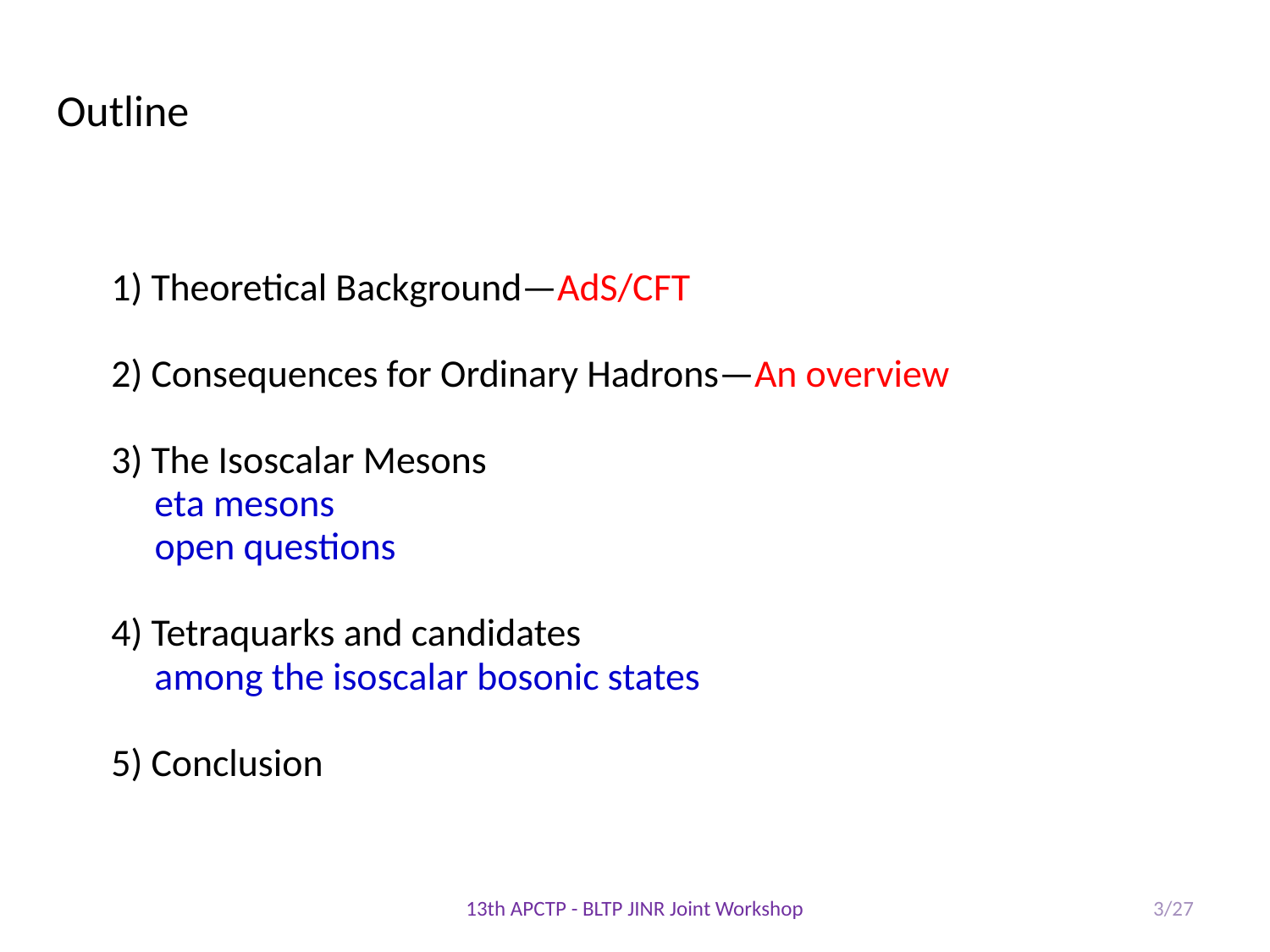

Outline

1) Theoretical Background—AdS/CFT

2) Consequences for Ordinary Hadrons—An overview

3) The Isoscalar Mesons
     eta mesons
     open questions

4) Tetraquarks and candidates
     among the isoscalar bosonic states
5) Conclusion
13th APCTP - BLTP JINR Joint Workshop
3/27